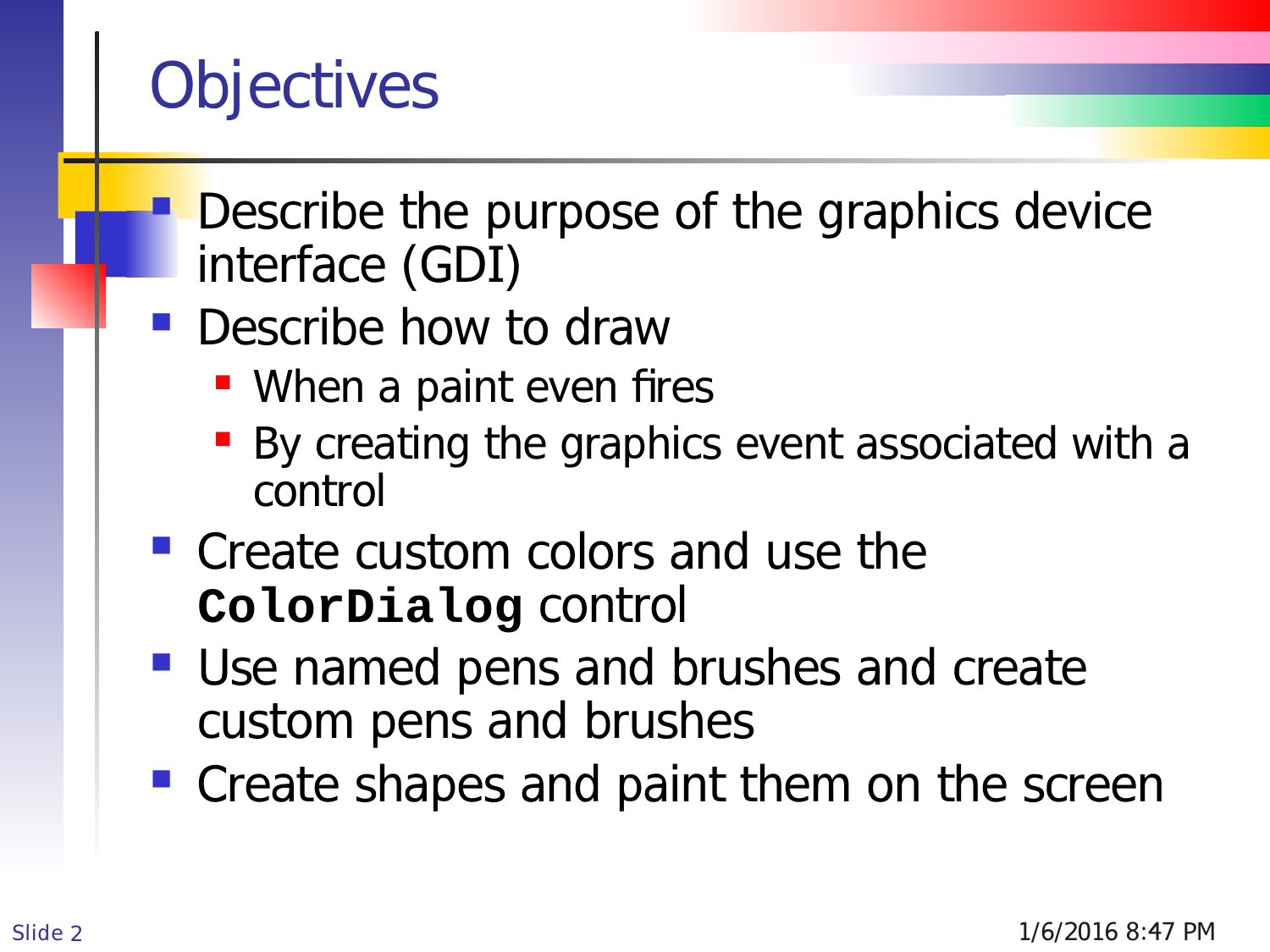

# Objectives
Describe the purpose of the graphics device interface (GDI)
Describe how to draw
When a paint even fires
By creating the graphics event associated with a control
Create custom colors and use the ColorDialog control
Use named pens and brushes and create custom pens and brushes
Create shapes and paint them on the screen
1/6/2016 8:47 PM